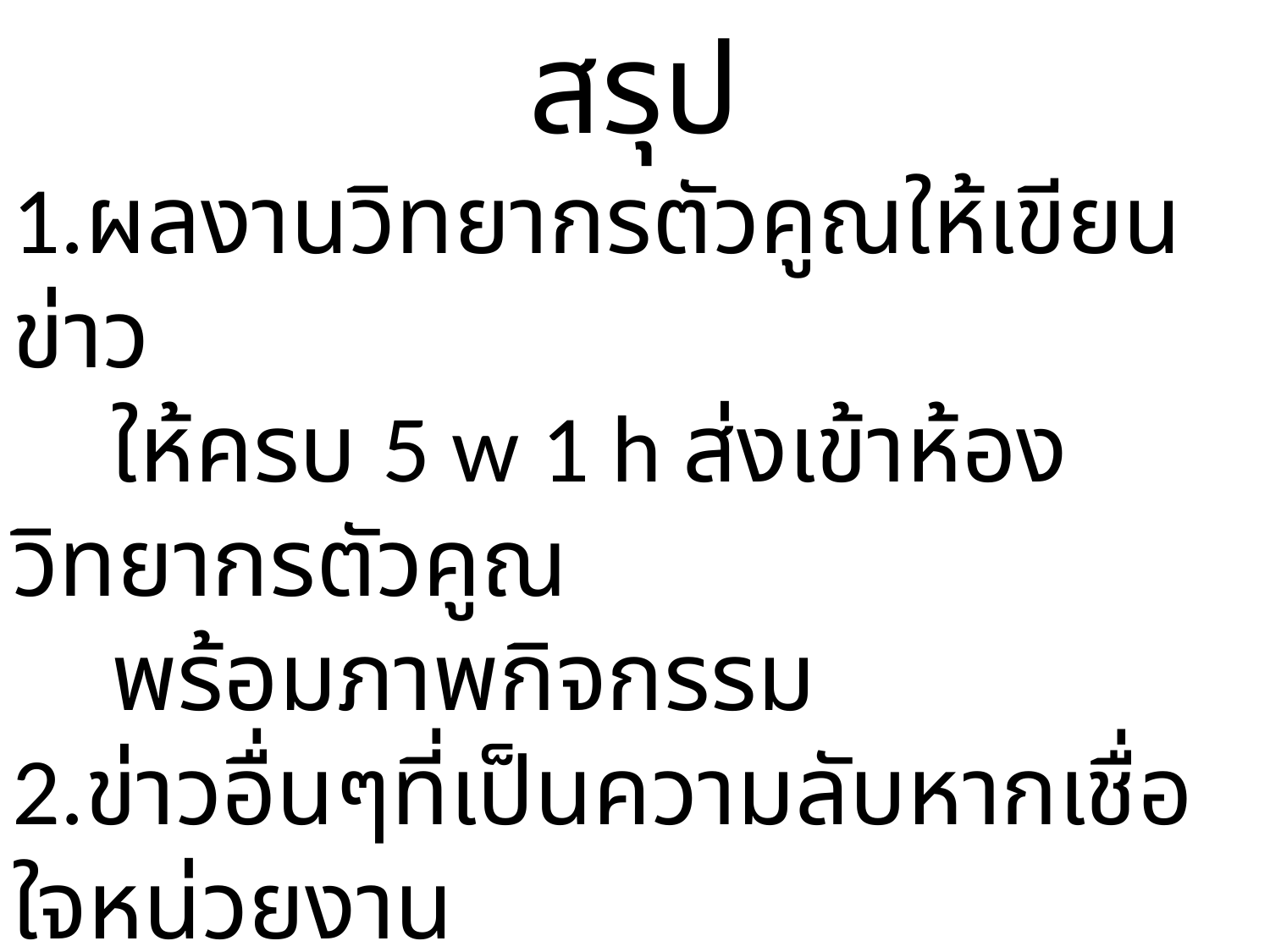

สรุป
1.ผลงานวิทยากรตัวคูณให้เขียนข่าว
    ให้ครบ 5 w 1 h ส่งเข้าห้องวิทยากรตัวคูณ
    พร้อมภาพกิจกรรม
2.ข่าวอื่นๆที่เป็นความลับหากเชื่อใจหน่วยงาน
    ในพื้นที่ก็ให้แจ้งได้หรือจะส่งให้ครูพิจารณา
    ประสานหน่อยงานที่เกี่ยวข้องดำเนินการ
    ต่อไป